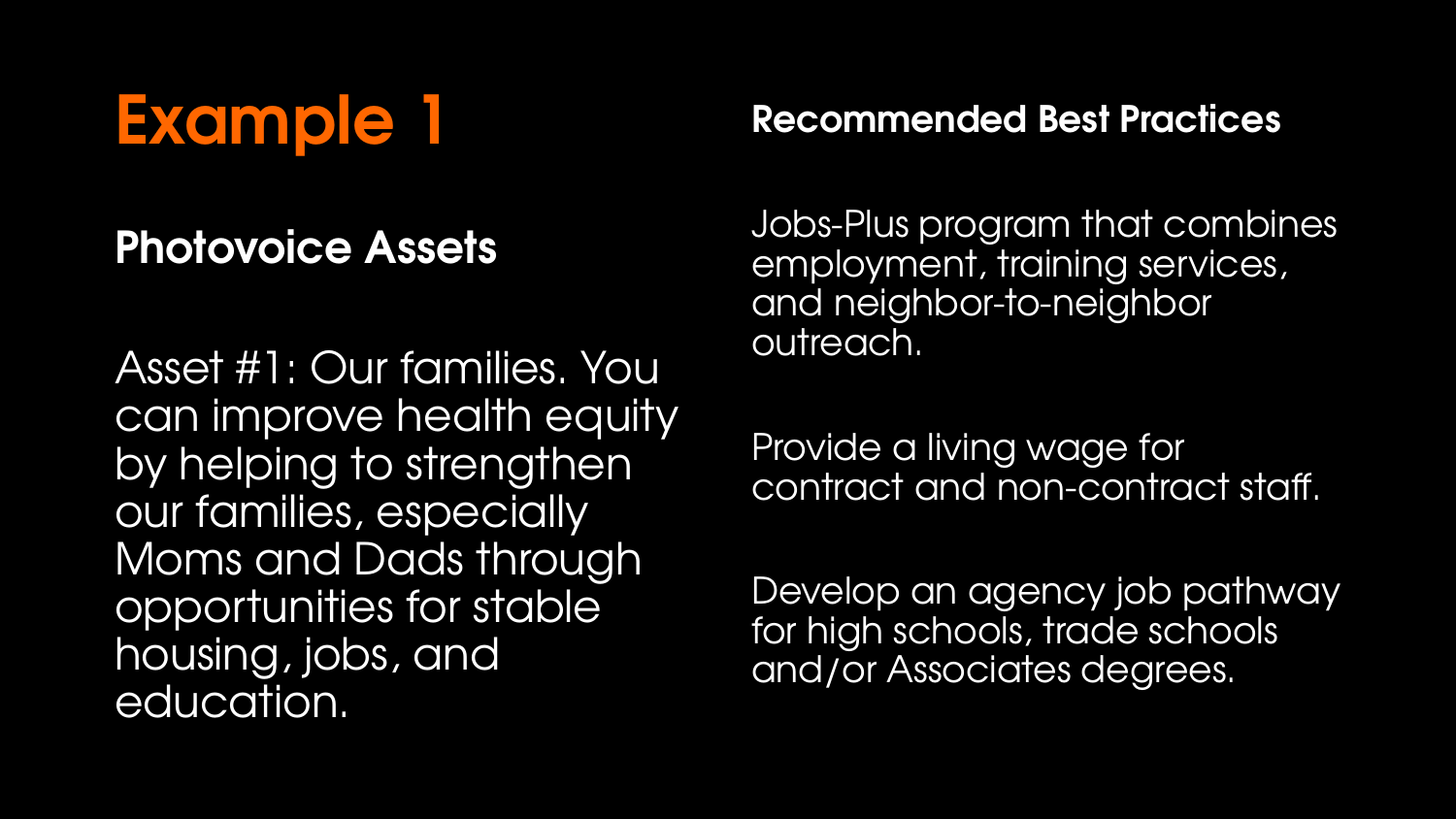

# Example 1
Recommended Best Practices

Jobs-Plus program that combines employment, training services, and neighbor-to-neighbor outreach.

Provide a living wage for contract and non-contract staff.

Develop an agency job pathway for high schools, trade schools and/or Associates degrees.

Photovoice Assets

Asset #1: Our families. You can improve health equity by helping to strengthen our families, especially Moms and Dads through opportunities for stable housing, jobs, and education.